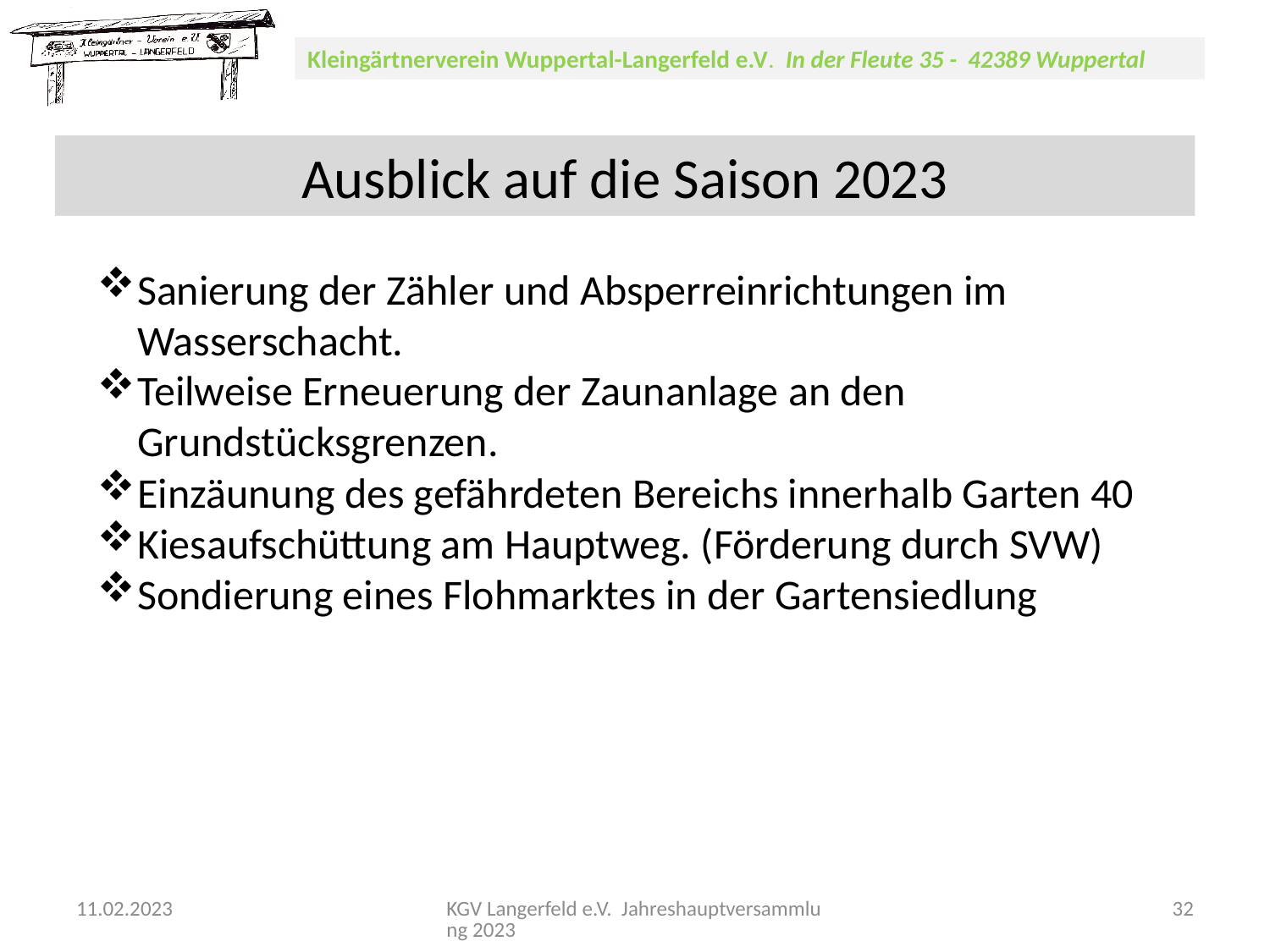

Ausblick auf die Saison 2023
Sanierung der Zähler und Absperreinrichtungen im Wasserschacht.
Teilweise Erneuerung der Zaunanlage an den Grundstücksgrenzen.
Einzäunung des gefährdeten Bereichs innerhalb Garten 40
Kiesaufschüttung am Hauptweg. (Förderung durch SVW)
Sondierung eines Flohmarktes in der Gartensiedlung

11.02.2023
KGV Langerfeld e.V.  Jahreshauptversammlung 2023
32